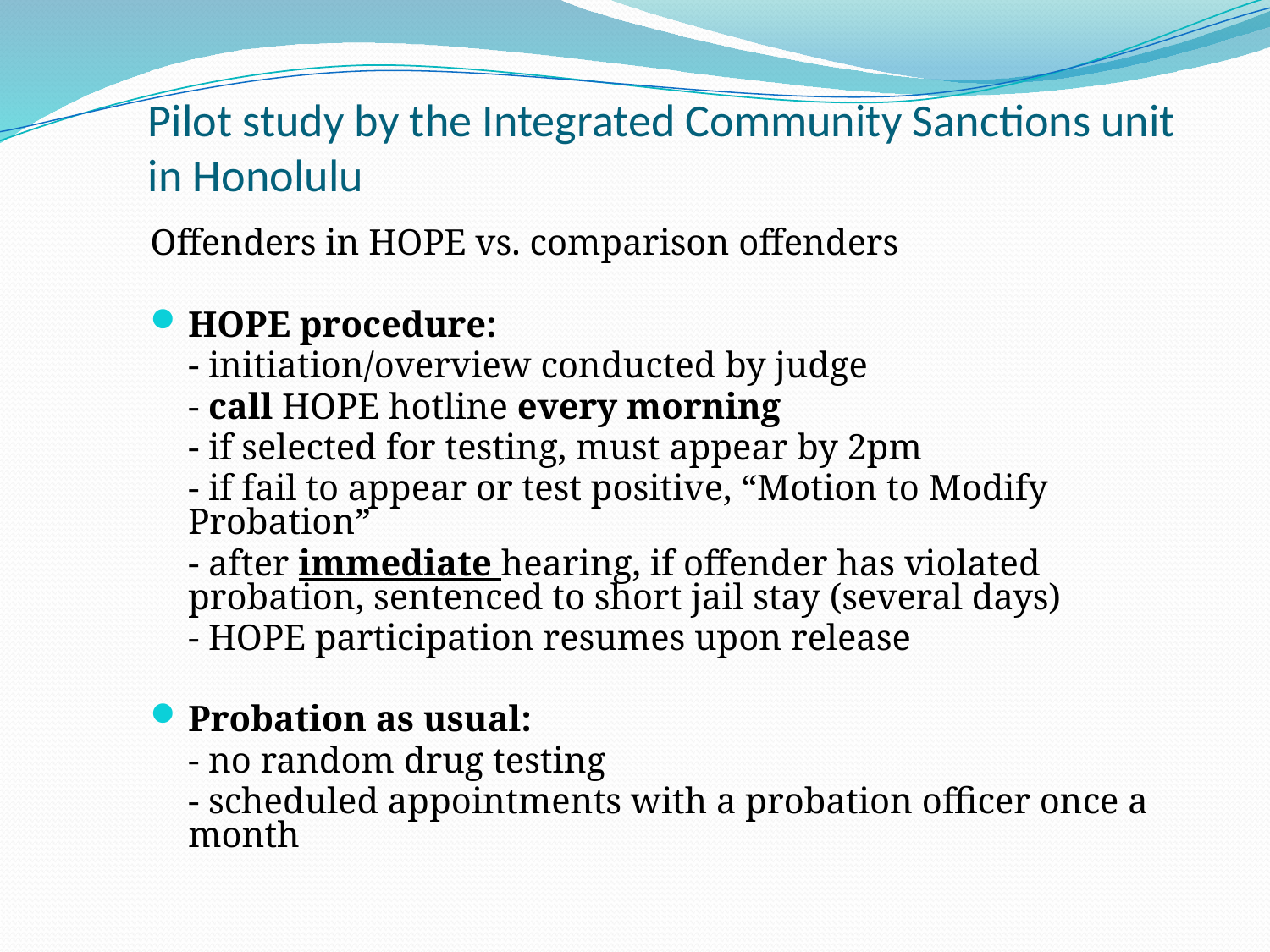

# Pilot study by the Integrated Community Sanctions unit in Honolulu
Offenders in HOPE vs. comparison offenders

HOPE procedure:
	- initiation/overview conducted by judge
	- call HOPE hotline every morning
	- if selected for testing, must appear by 2pm
	- if fail to appear or test positive, “Motion to Modify Probation”
	- after immediate hearing, if offender has violated probation, sentenced to short jail stay (several days)
	- HOPE participation resumes upon release

Probation as usual:
	- no random drug testing
	- scheduled appointments with a probation officer once a month